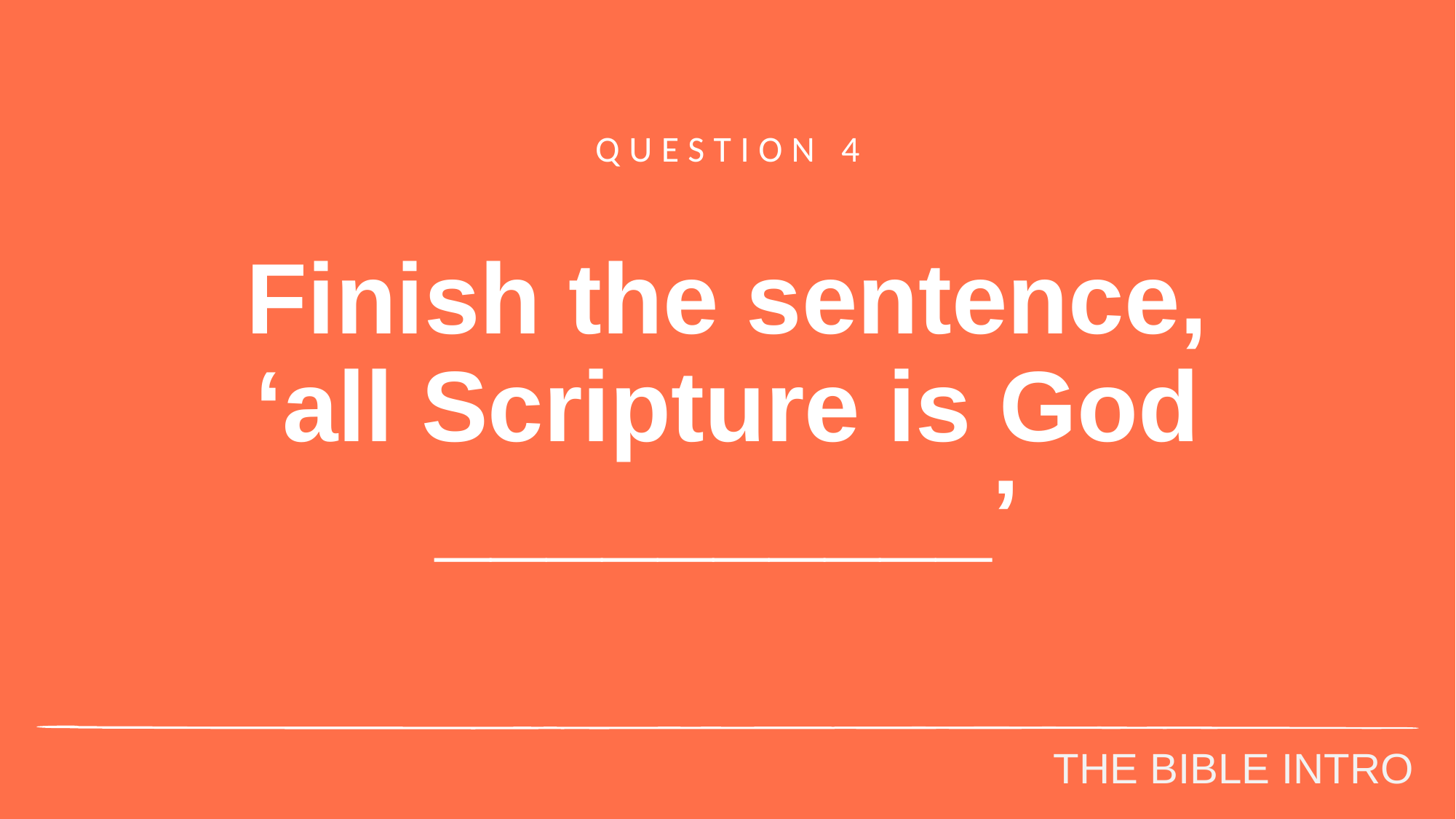

QUESTION 4
# Finish the sentence, ‘all Scripture is God __________’
THE BIBLE INTRO